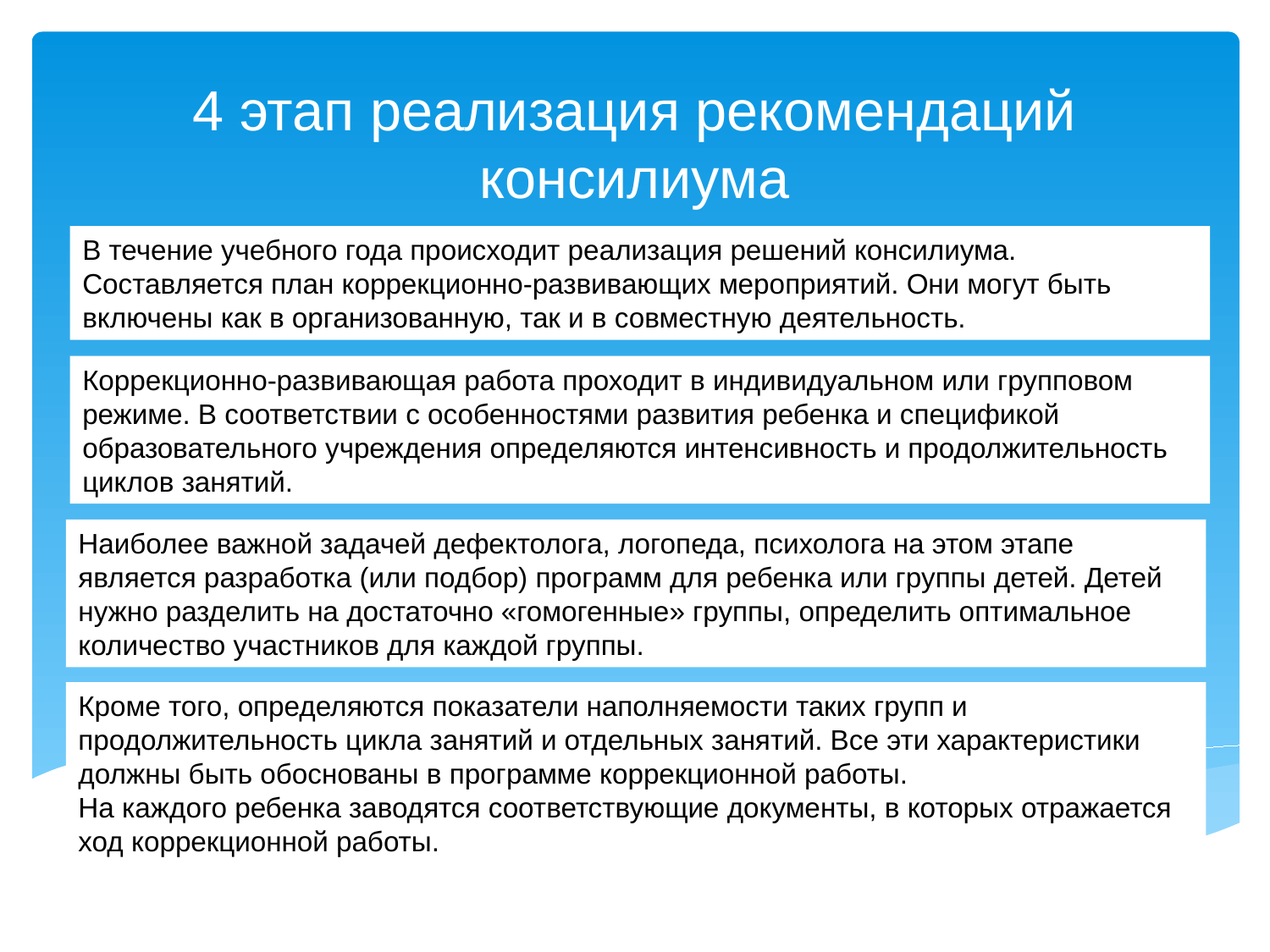

# 4 этап реализация рекомендаций консилиума
В течение учебного года происходит реализация решений консилиума. Составляется план коррекционно-развивающих мероприятий. Они могут быть включены как в организованную, так и в совместную деятельность.
Коррекционно-развивающая работа проходит в индивидуальном или групповом режиме. В соответствии с особенностями развития ребенка и спецификой образовательного учреждения определяются интенсивность и продолжительность циклов занятий.
Наиболее важной задачей дефектолога, логопеда, психолога на этом этапе является разработка (или подбор) программ для ребенка или группы детей. Детей нужно разделить на достаточно «гомогенные» группы, определить оптимальное количество участников для каждой группы.
Кроме того, определяются показатели наполняемости таких групп и продолжительность цикла занятий и отдельных занятий. Все эти характеристики должны быть обоснованы в программе коррекционной работы.
На каждого ребенка заводятся соответствующие документы, в которых отражается ход коррекционной работы.